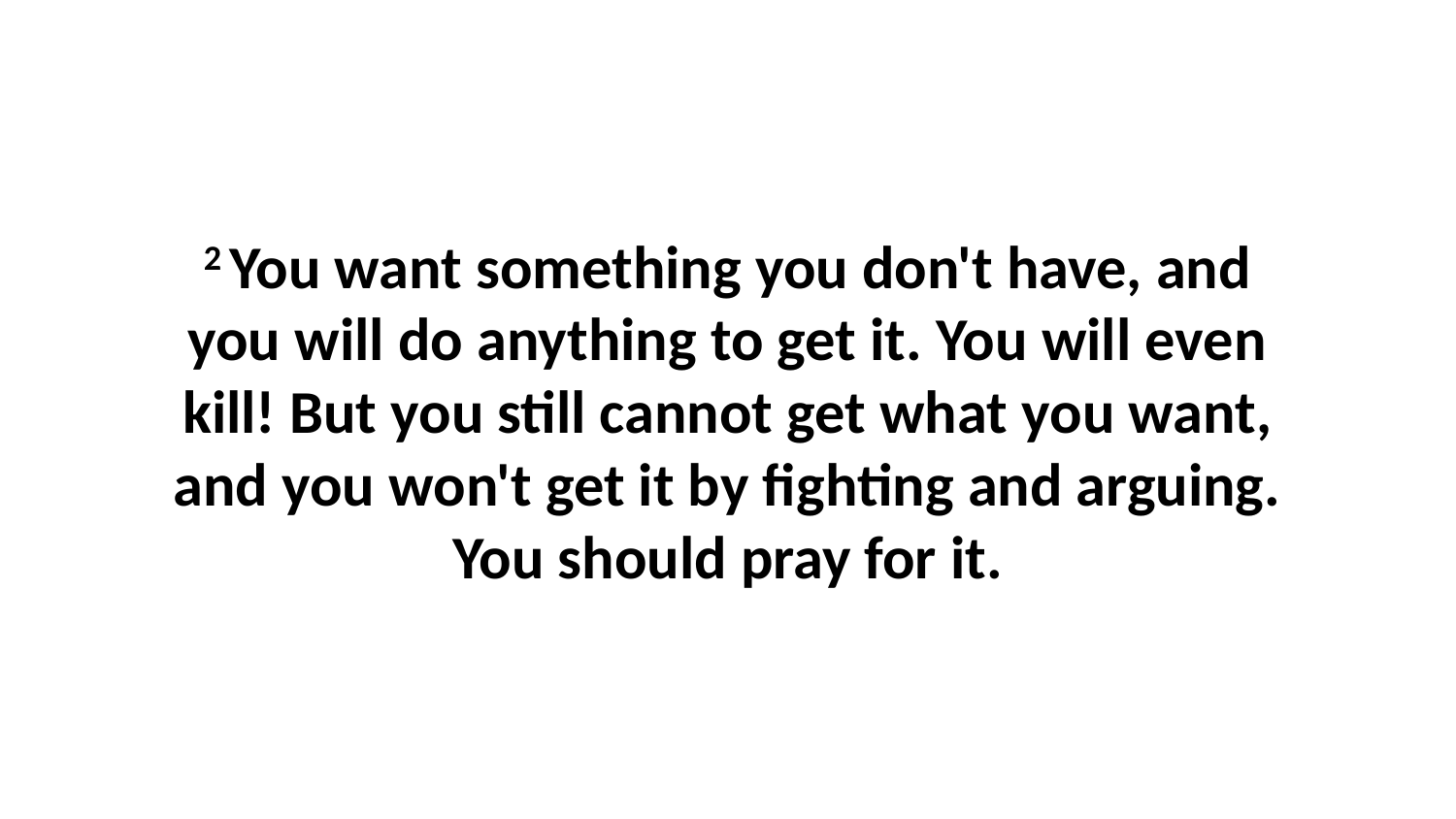

2 You want something you don't have, and you will do anything to get it. You will even kill! But you still cannot get what you want, and you won't get it by fighting and arguing. You should pray for it.